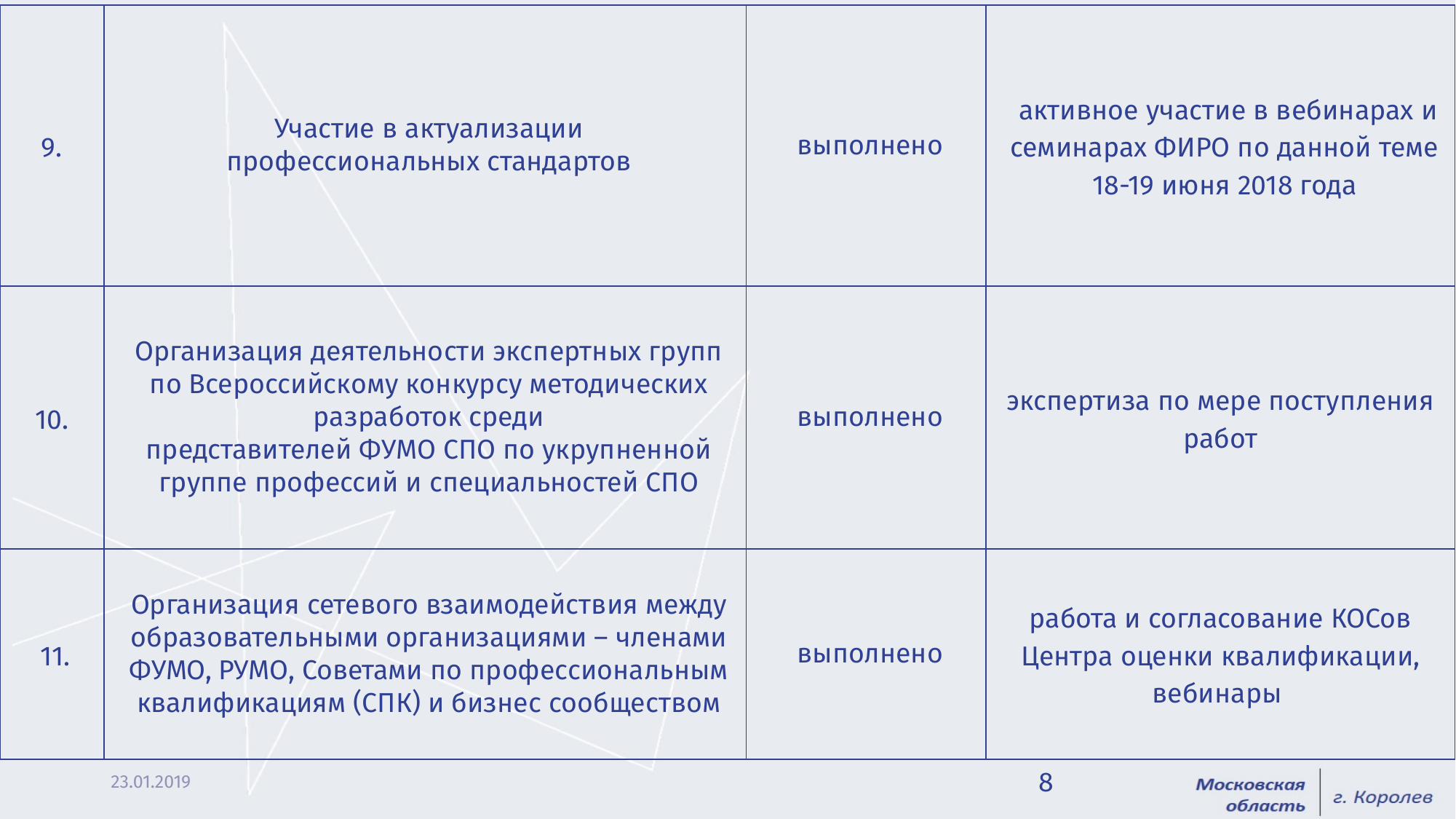

| 9. | Участие в актуализации профессиональных стандартов | выполнено | активное участие в вебинарах и семинарах ФИРО по данной теме 18-19 июня 2018 года |
| --- | --- | --- | --- |
| 10. | Организация деятельности экспертных групп по Всероссийскому конкурсу методических разработок среди представителей ФУМО СПО по укрупненной группе профессий и специальностей СПО | выполнено | экспертиза по мере поступления работ |
| 11. | Организация сетевого взаимодействия между образовательными организациями – членами ФУМО, РУМО, Советами по профессиональным квалификациям (СПК) и бизнес сообществом | выполнено | работа и согласование КОСов Центра оценки квалификации, вебинары |
23.01.2019
8